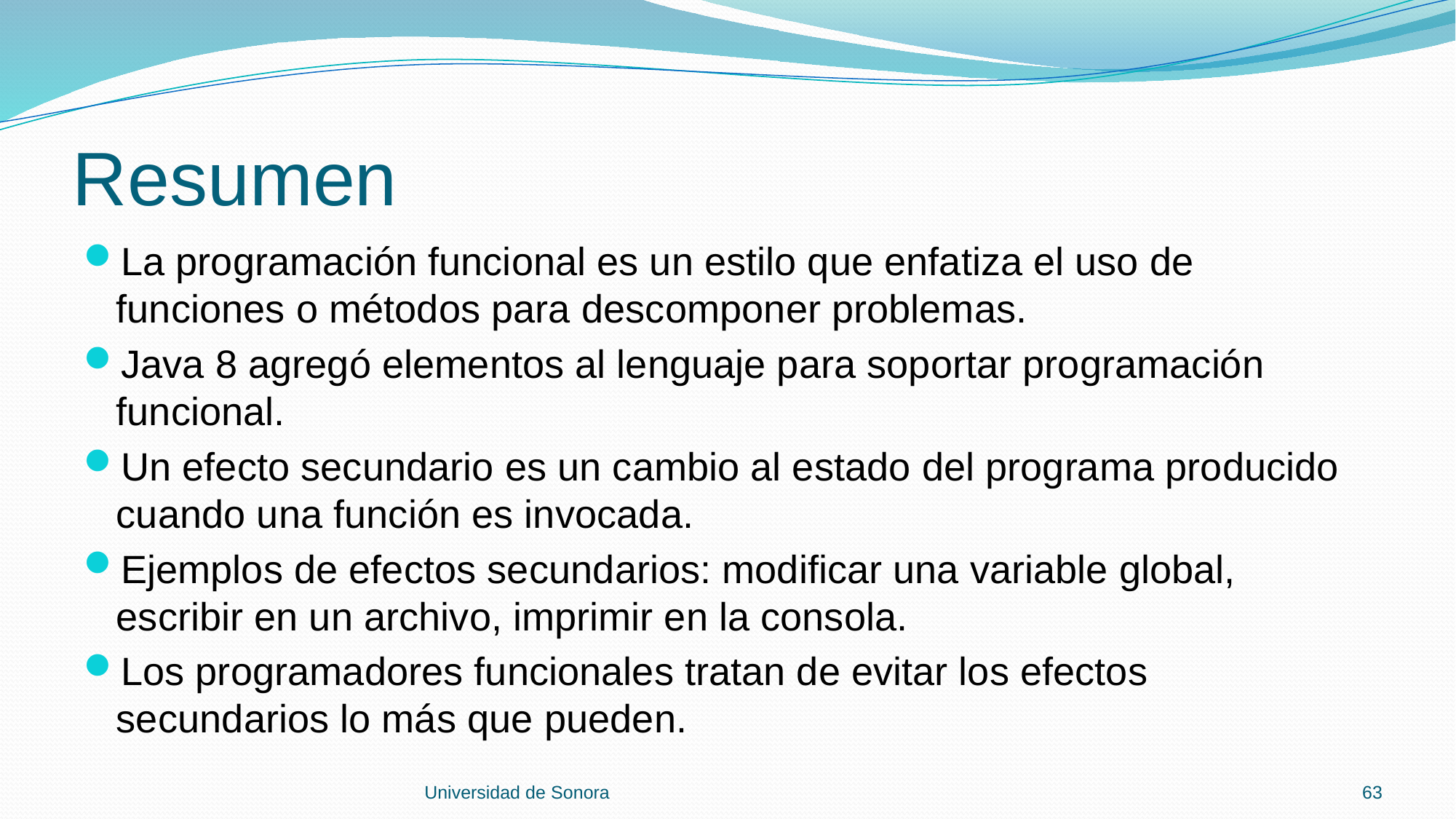

# Resumen
La programación funcional es un estilo que enfatiza el uso de funciones o métodos para descomponer problemas.
Java 8 agregó elementos al lenguaje para soportar programación funcional.
Un efecto secundario es un cambio al estado del programa producido cuando una función es invocada.
Ejemplos de efectos secundarios: modificar una variable global, escribir en un archivo, imprimir en la consola.
Los programadores funcionales tratan de evitar los efectos secundarios lo más que pueden.
Universidad de Sonora
63